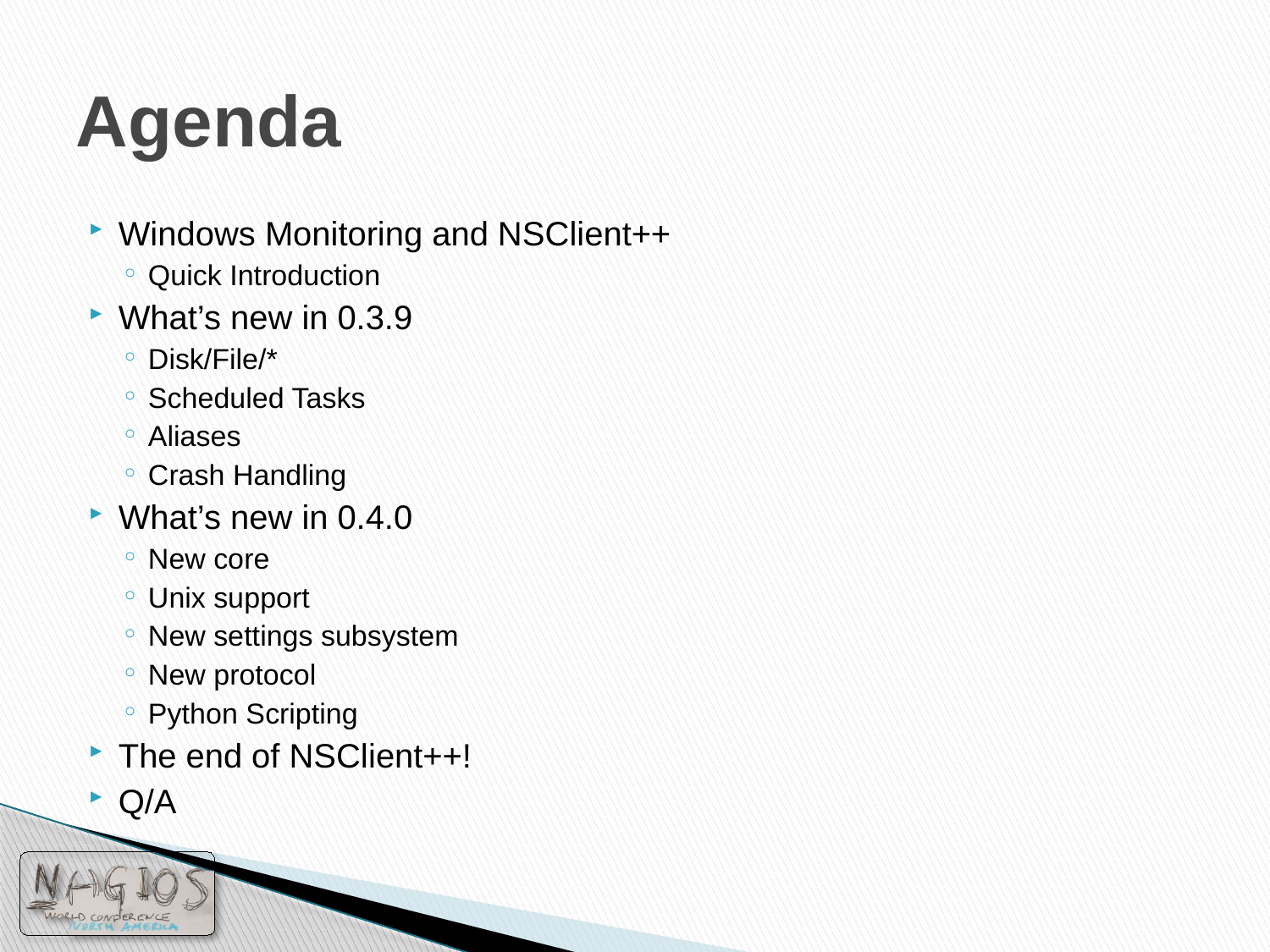

# Agenda
Windows Monitoring and NSClient++
Quick Introduction
What’s new in 0.3.9
Disk/File/*
Scheduled Tasks
Aliases
Crash Handling
What’s new in 0.4.0
New core
Unix support
New settings subsystem
New protocol
Python Scripting
The end of NSClient++!
Q/A